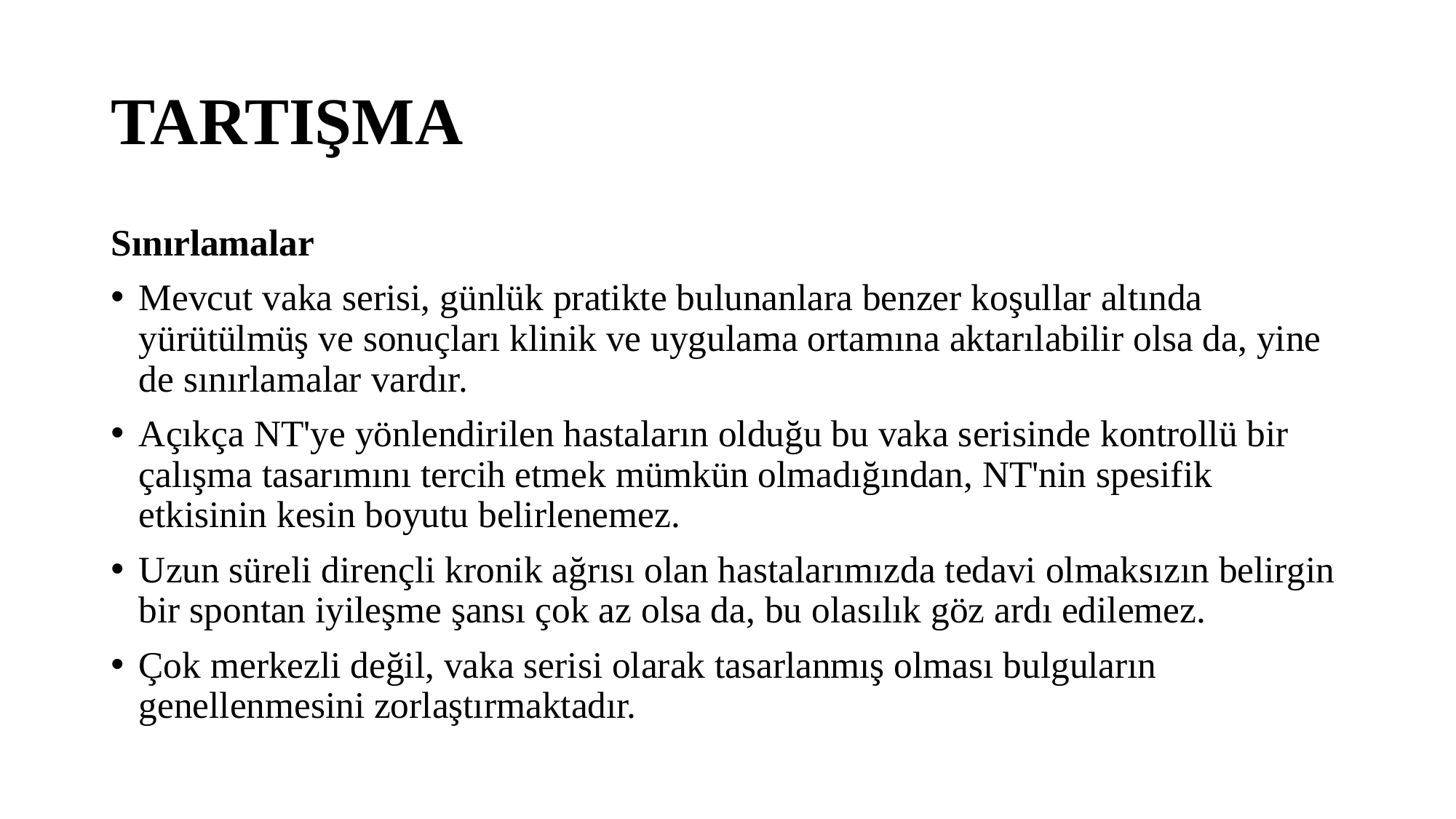

# TARTIŞMA
Sınırlamalar
Mevcut vaka serisi, günlük pratikte bulunanlara benzer koşullar altında yürütülmüş ve sonuçları klinik ve uygulama ortamına aktarılabilir olsa da, yine de sınırlamalar vardır.
Açıkça NT'ye yönlendirilen hastaların olduğu bu vaka serisinde kontrollü bir çalışma tasarımını tercih etmek mümkün olmadığından, NT'nin spesifik etkisinin kesin boyutu belirlenemez.
Uzun süreli dirençli kronik ağrısı olan hastalarımızda tedavi olmaksızın belirgin bir spontan iyileşme şansı çok az olsa da, bu olasılık göz ardı edilemez.
Çok merkezli değil, vaka serisi olarak tasarlanmış olması bulguların genellenmesini zorlaştırmaktadır.